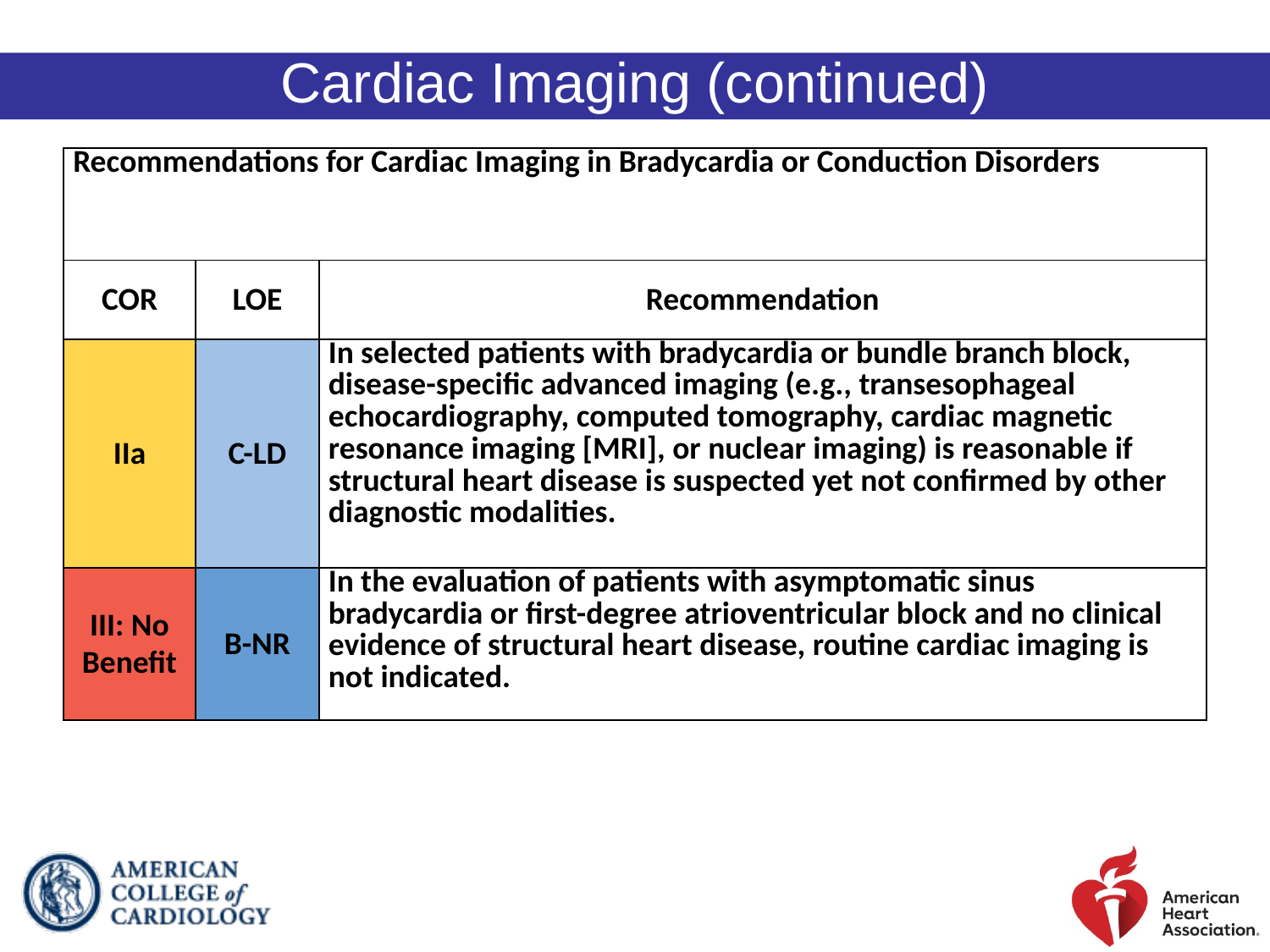

Cardiac Imaging (continued)
| Recommendations for Cardiac Imaging in Bradycardia or Conduction Disorders |  |  |
| --- | --- | --- |
| COR | LOE | Recommendation |
| IIa | C-LD | In selected patients with bradycardia or bundle branch block, disease-specific advanced imaging (e.g., transesophageal echocardiography, computed tomography, cardiac magnetic resonance imaging [MRI], or nuclear imaging) is reasonable if structural heart disease is suspected yet not confirmed by other diagnostic modalities. |
| III: No Benefit | B-NR | In the evaluation of patients with asymptomatic sinus bradycardia or first-degree atrioventricular block and no clinical evidence of structural heart disease, routine cardiac imaging is not indicated. |